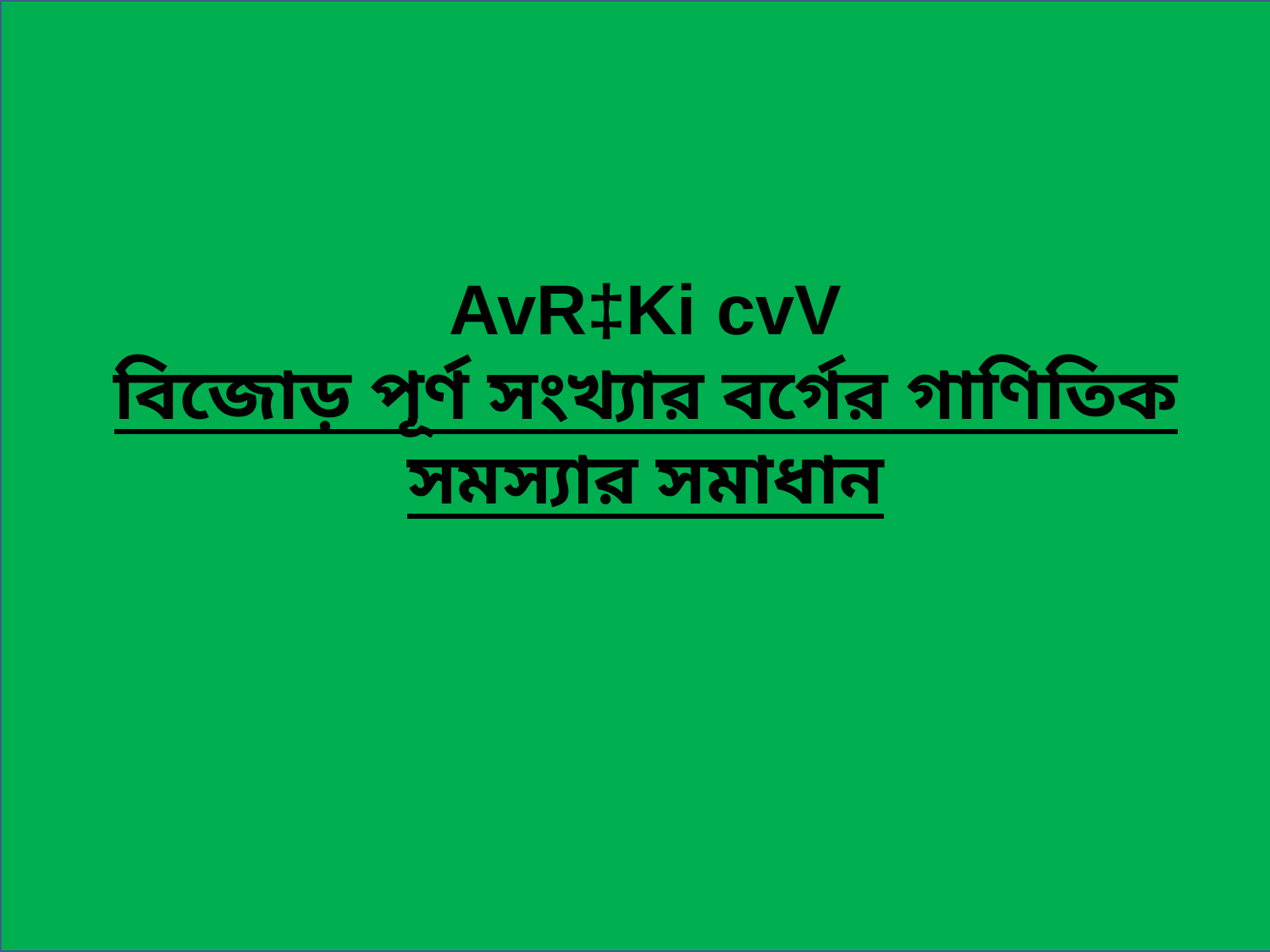

AvR‡Ki cvV
বিজোড় পূর্ণ সংখ্যার বর্গের গাণিতিক সমস্যার সমাধান